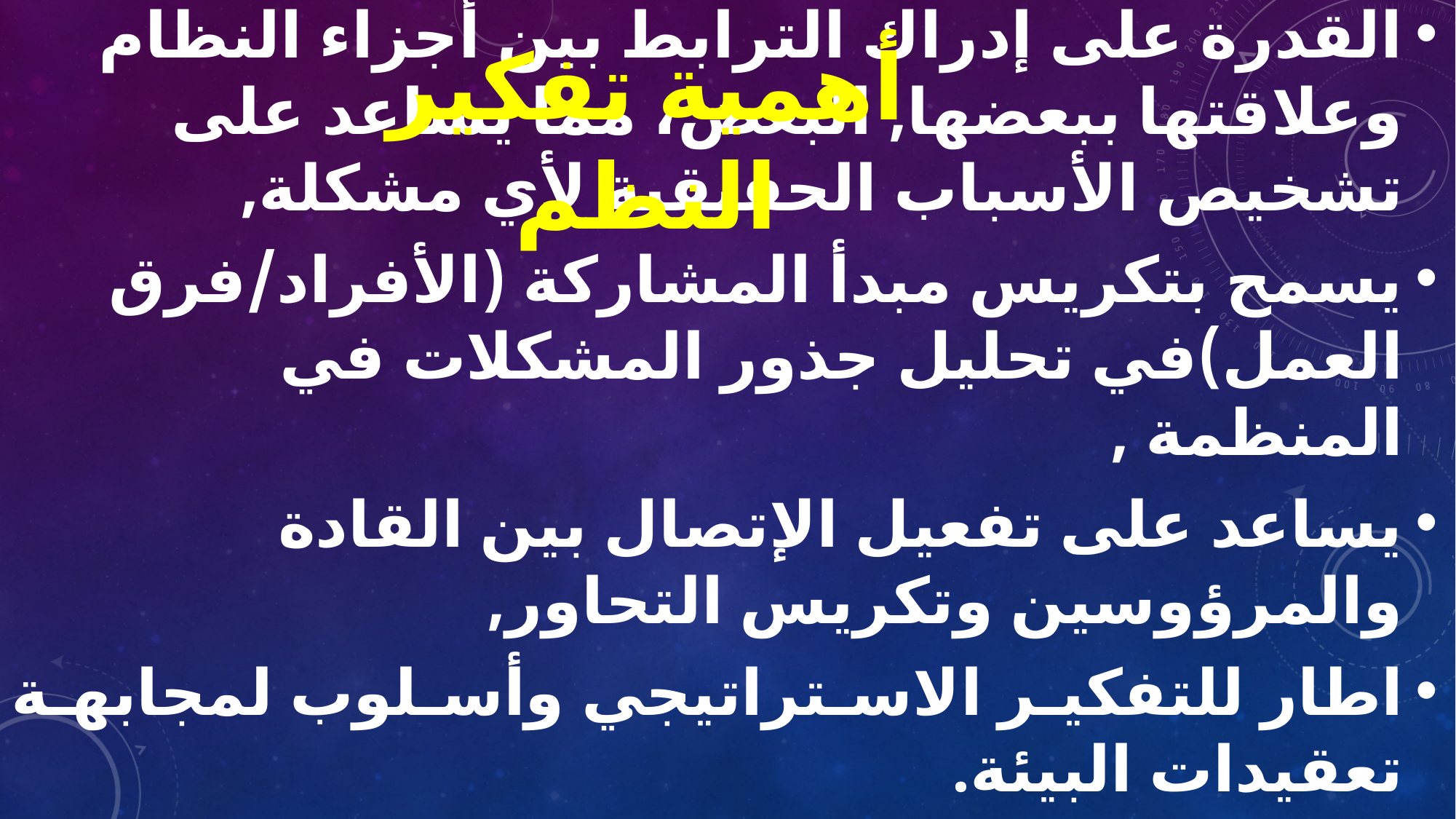

أهمية تفكير النظم
القدرة على إدراك الترابط بين أجزاء النظام وعلاقتها ببعضها, البعض، مما يساعد على تشخيص الأسباب الحقيقية لأي مشكلة,
يسمح بتكريس مبدأ المشاركة (الأفراد/فرق العمل)في تحليل جذور المشكلات في المنظمة ,
يساعد على تفعيل الإتصال بين القادة والمرؤوسين وتكريس التحاور,
اطار للتفكير الاستراتيجي وأسلوب لمجابهة تعقيدات البيئة.
طريقة للتعلم  واكتساب المعرفة.